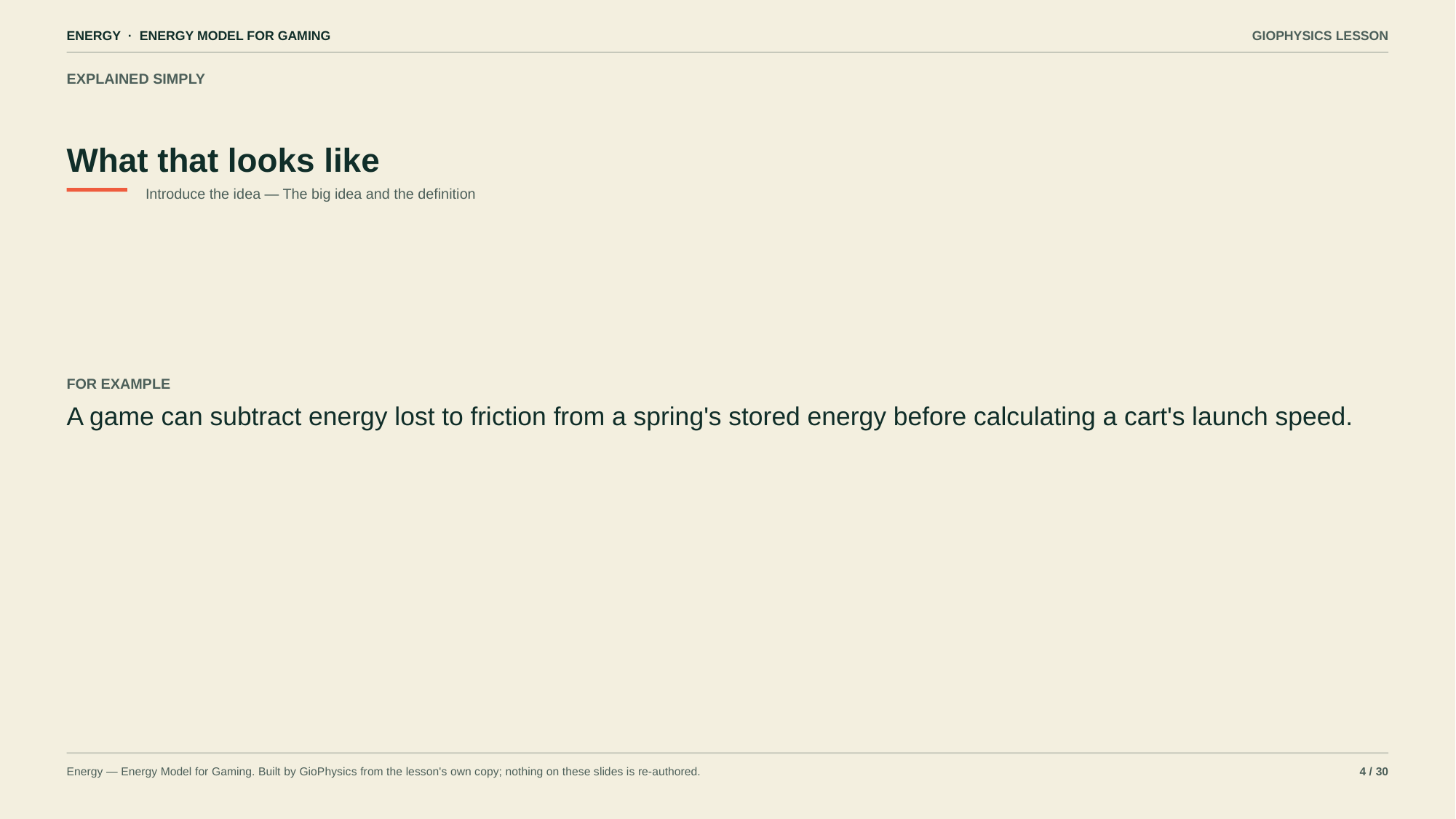

ENERGY  ·  ENERGY MODEL FOR GAMING
GIOPHYSICS LESSON

EXPLAINED SIMPLY
What that looks like
Introduce the idea — The big idea and the definition

FOR EXAMPLE
A game can subtract energy lost to friction from a spring's stored energy before calculating a cart's launch speed.

Energy — Energy Model for Gaming. Built by GioPhysics from the lesson's own copy; nothing on these slides is re-authored.
4 / 30